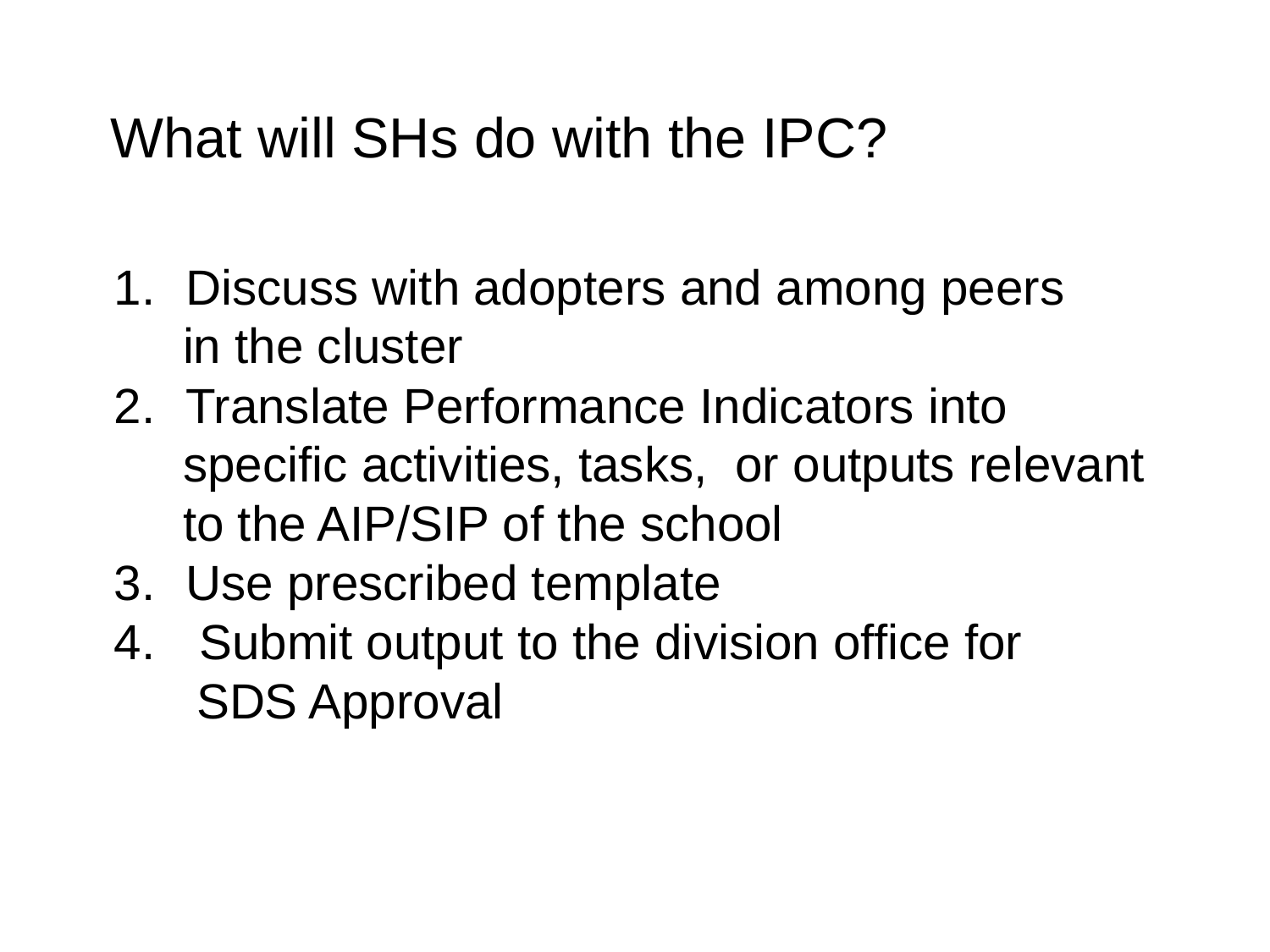

What will SHs do with the IPC?
Discuss with adopters and among peers
     in the cluster
Translate Performance Indicators into
     specific activities, tasks,  or outputs relevant
     to the AIP/SIP of the school
Use prescribed template
 Submit output to the division office for
      SDS Approval